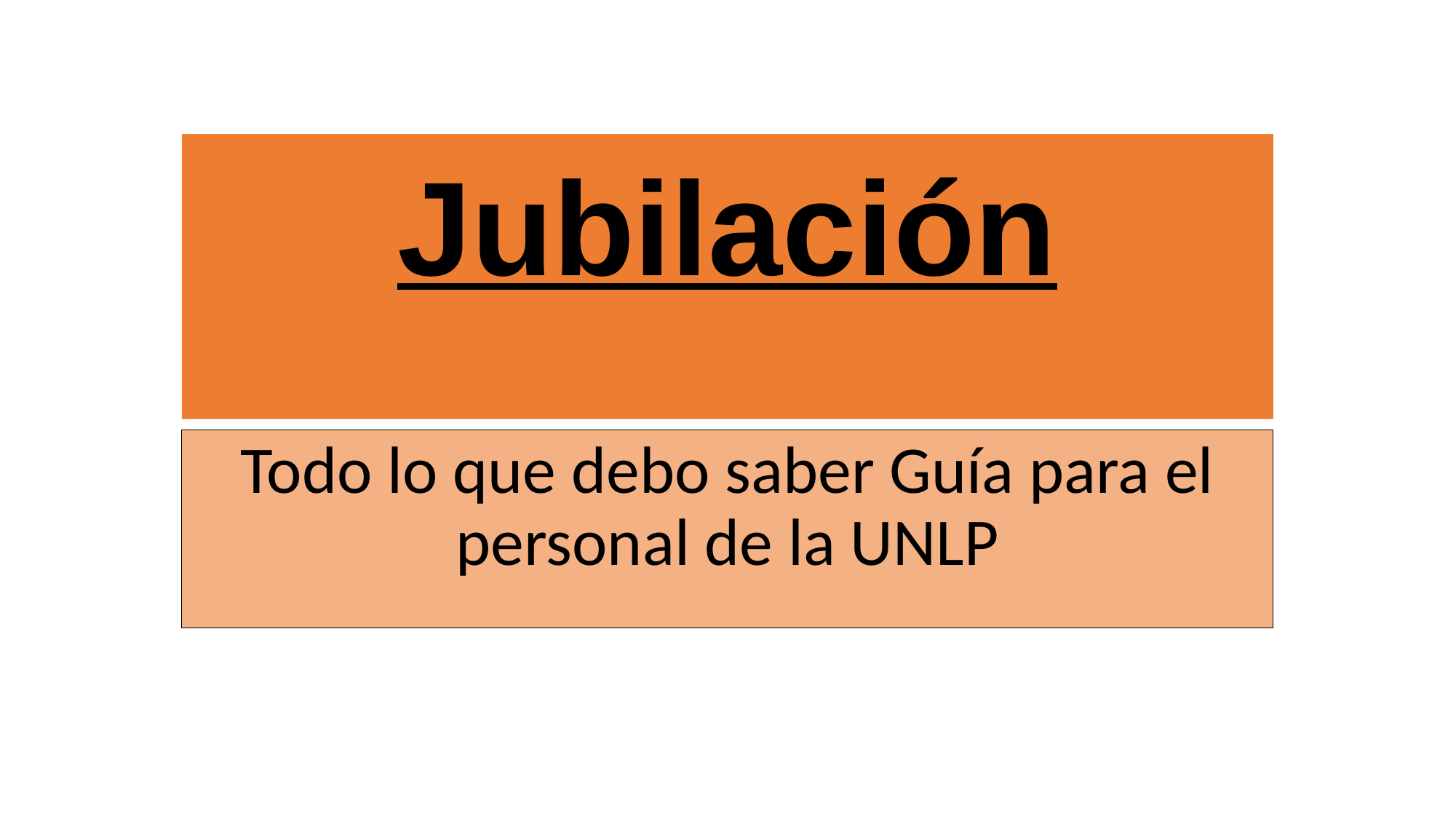

# Jubilación
Todo lo que debo saber Guía para el personal de la UNLP